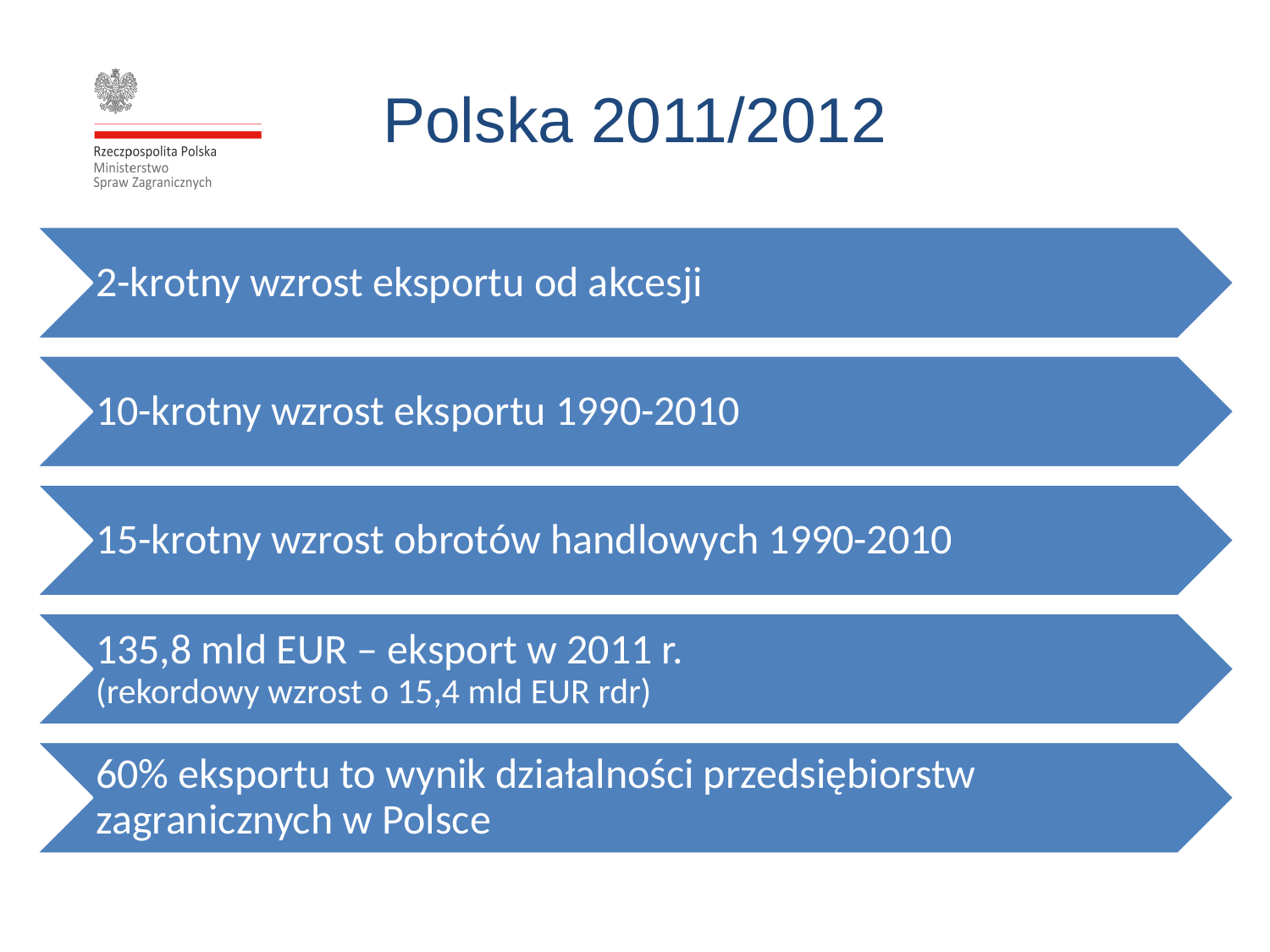

# Polska 2011/2012
2-krotny wzrost eksportu od akcesji
10-krotny wzrost eksportu 1990-2010
15-krotny wzrost obrotów handlowych 1990-2010
135,8 mld EUR – eksport w 2011 r.
(rekordowy wzrost o 15,4 mld EUR rdr)
60% eksportu to wynik działalności przedsiębiorstw zagranicznych w Polsce